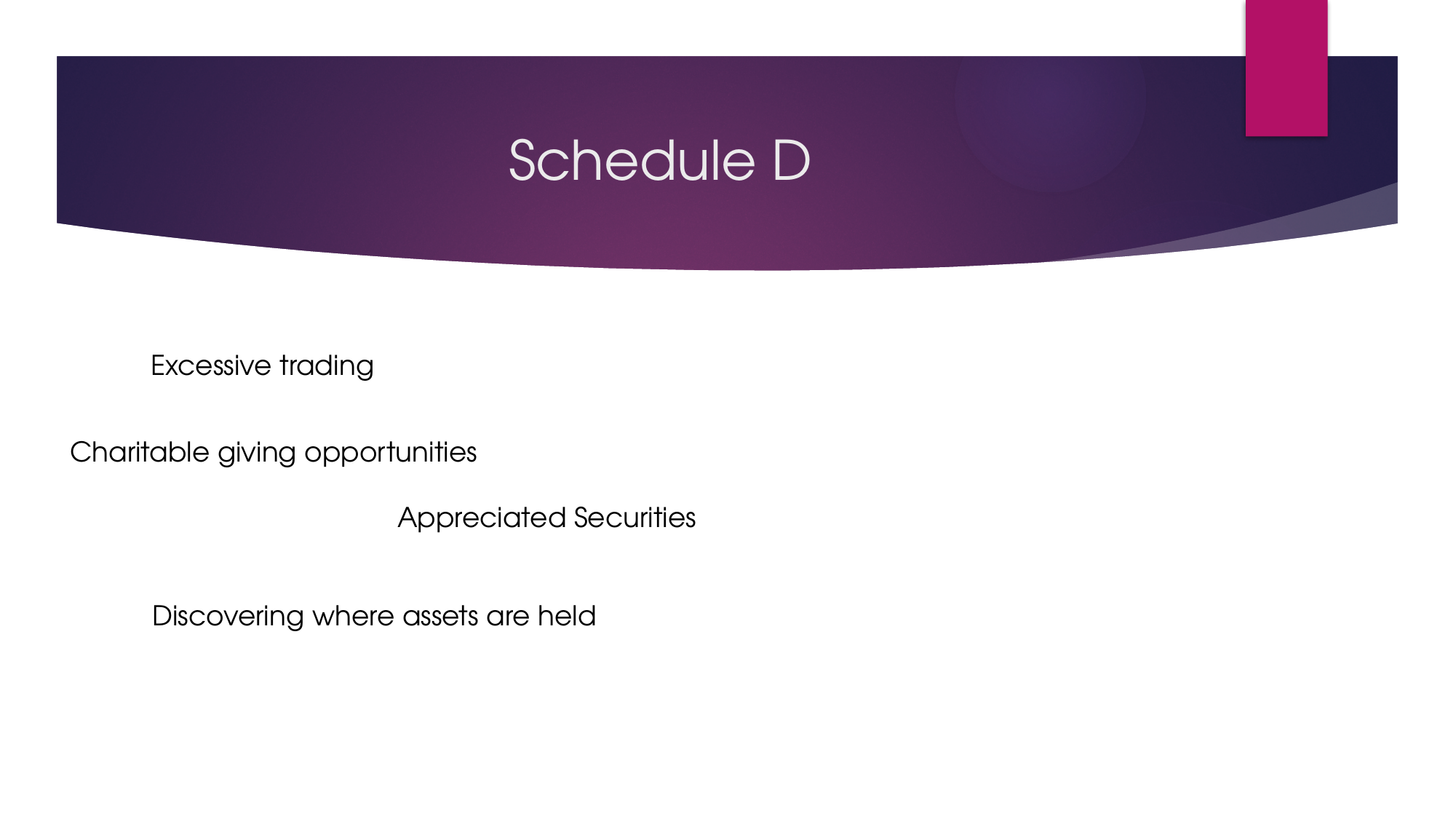

# Schedule D
Excessive trading
Charitable giving opportunities

			Appreciated Securities
Discovering where assets are held